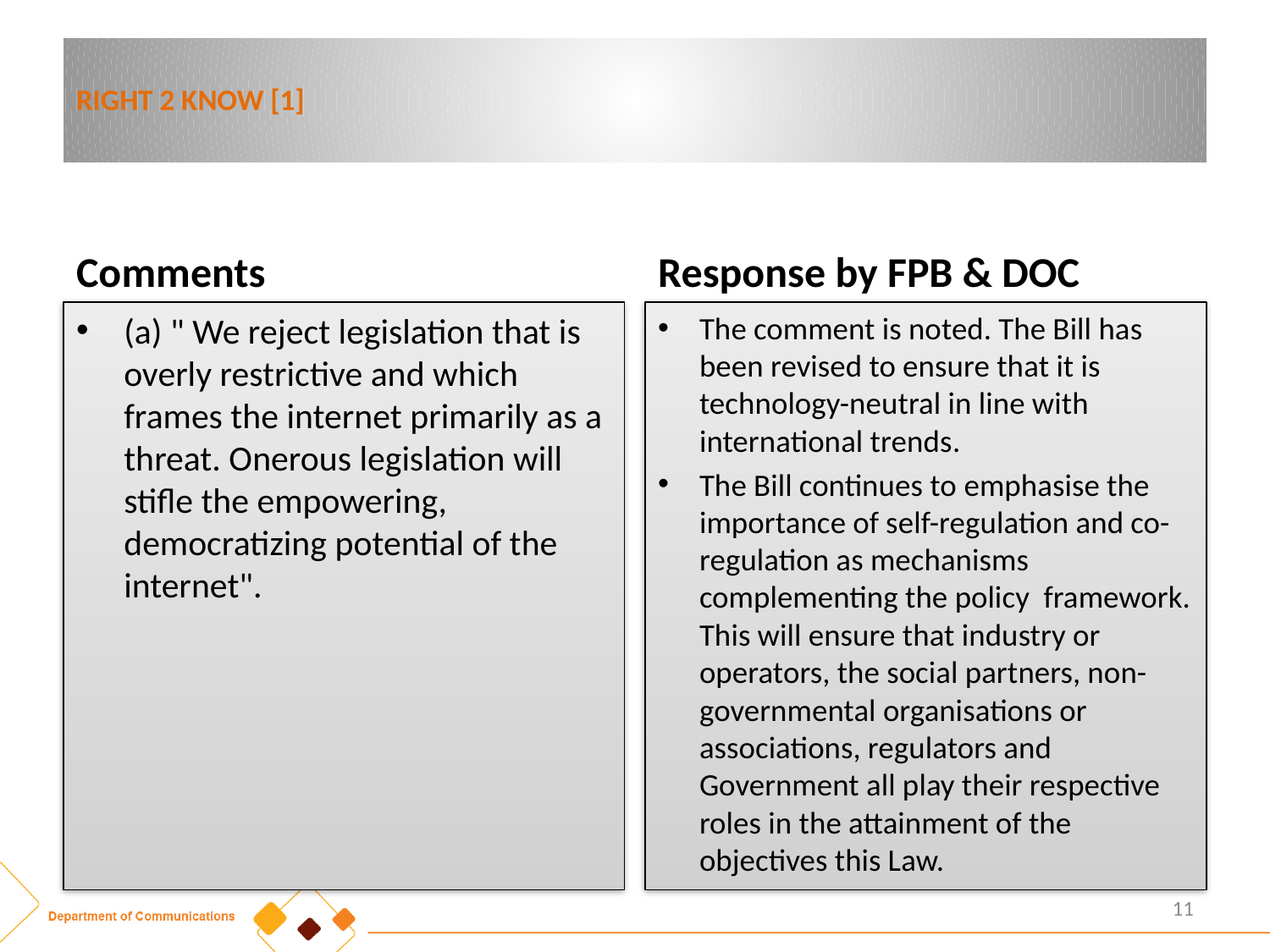

# RIGHT 2 KNOW [1]
Comments
Response by FPB & DOC
The comment is noted. The Bill has been revised to ensure that it is technology-neutral in line with international trends.
The Bill continues to emphasise the importance of self-regulation and co-regulation as mechanisms complementing the policy  framework. This will ensure that industry or operators, the social partners, non-governmental organisations or associations, regulators and Government all play their respective roles in the attainment of the objectives this Law.
(a) " We reject legislation that is overly restrictive and which frames the internet primarily as a threat. Onerous legislation will stifle the empowering, democratizing potential of the internet".

11